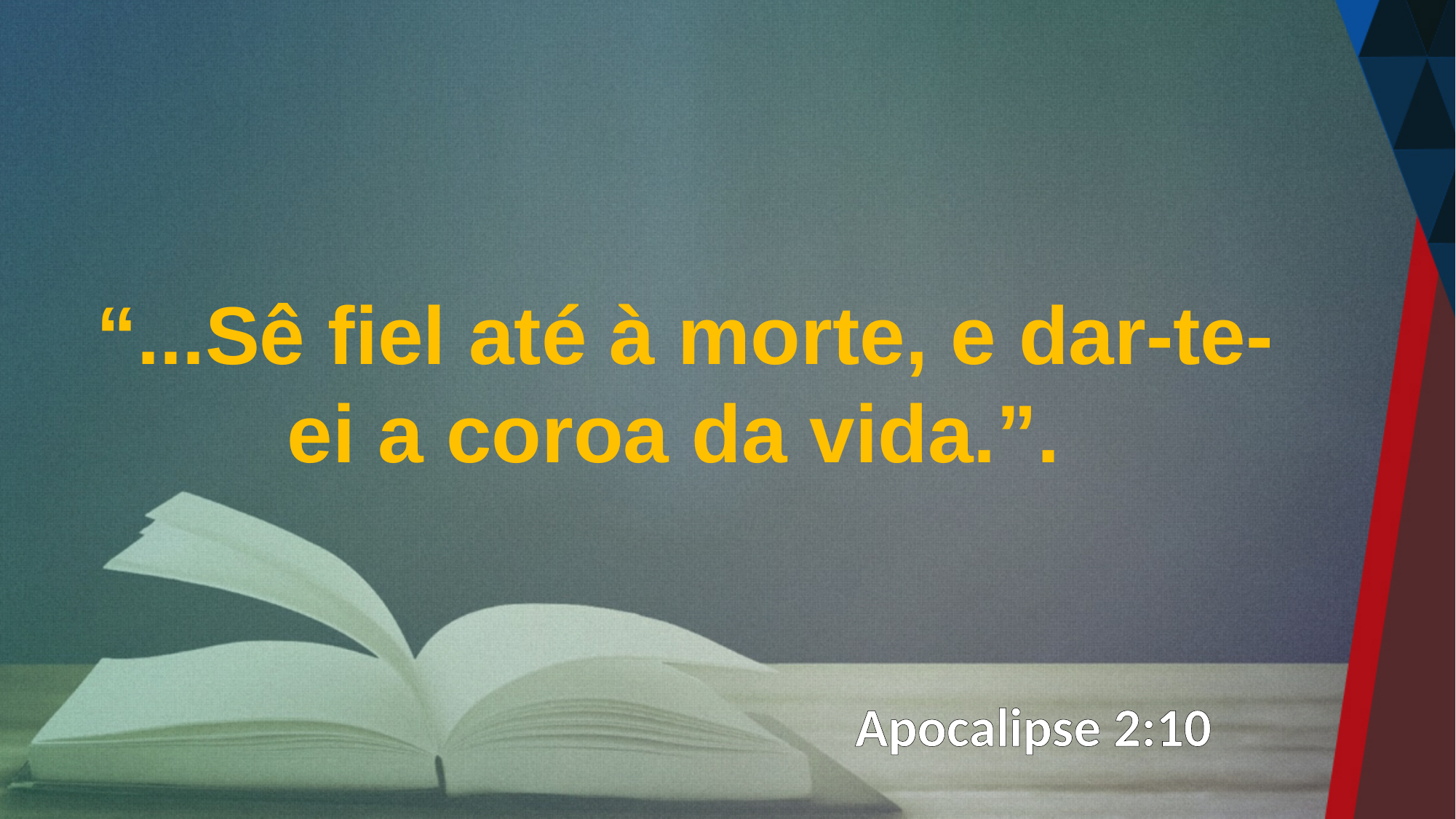

“...Sê fiel até à morte, e dar-te-ei a coroa da vida.”.
Apocalipse 2:10